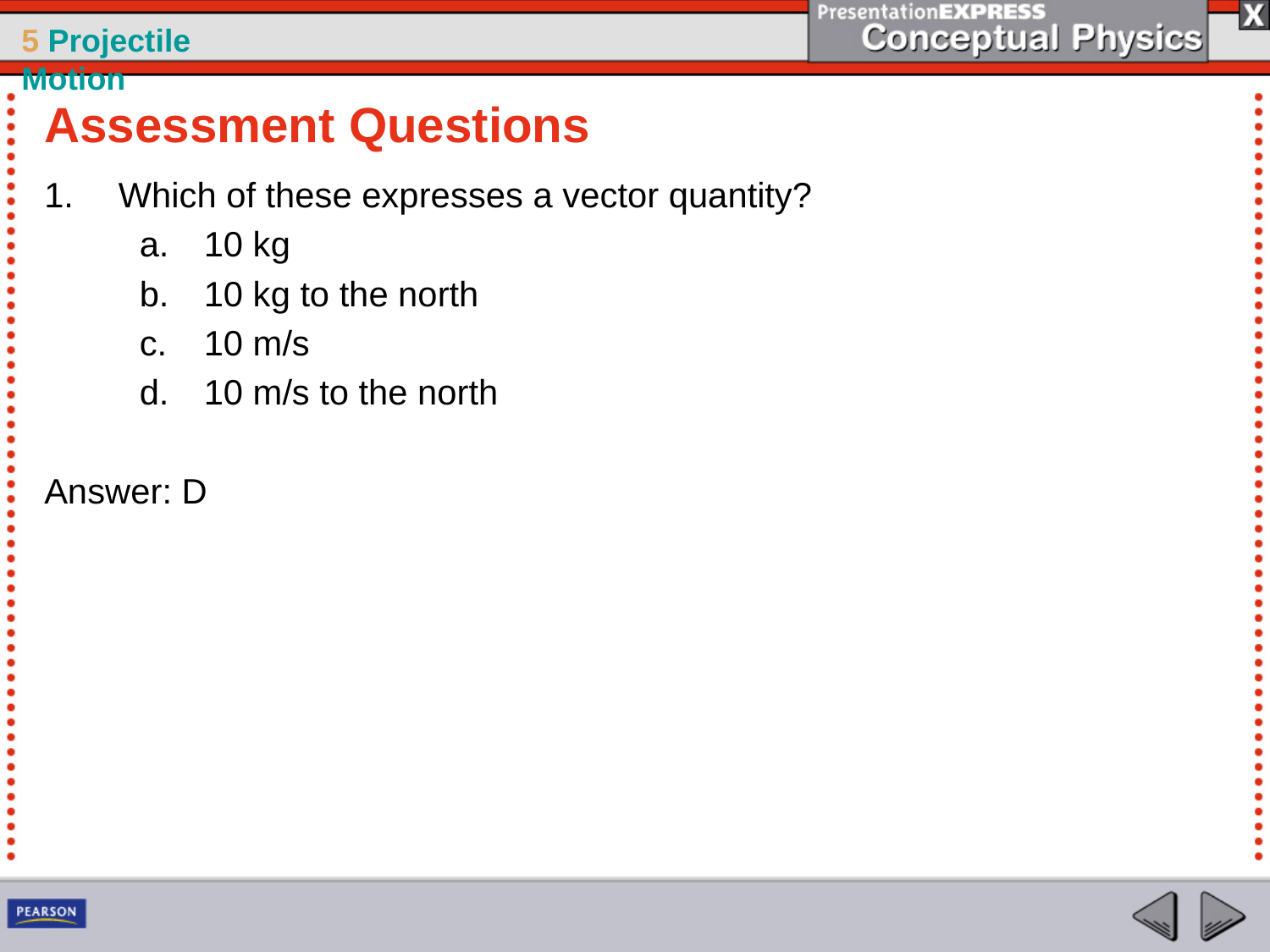

Assessment Questions
Which of these expresses a vector quantity?
10 kg
10 kg to the north
10 m/s
10 m/s to the north

Answer: D